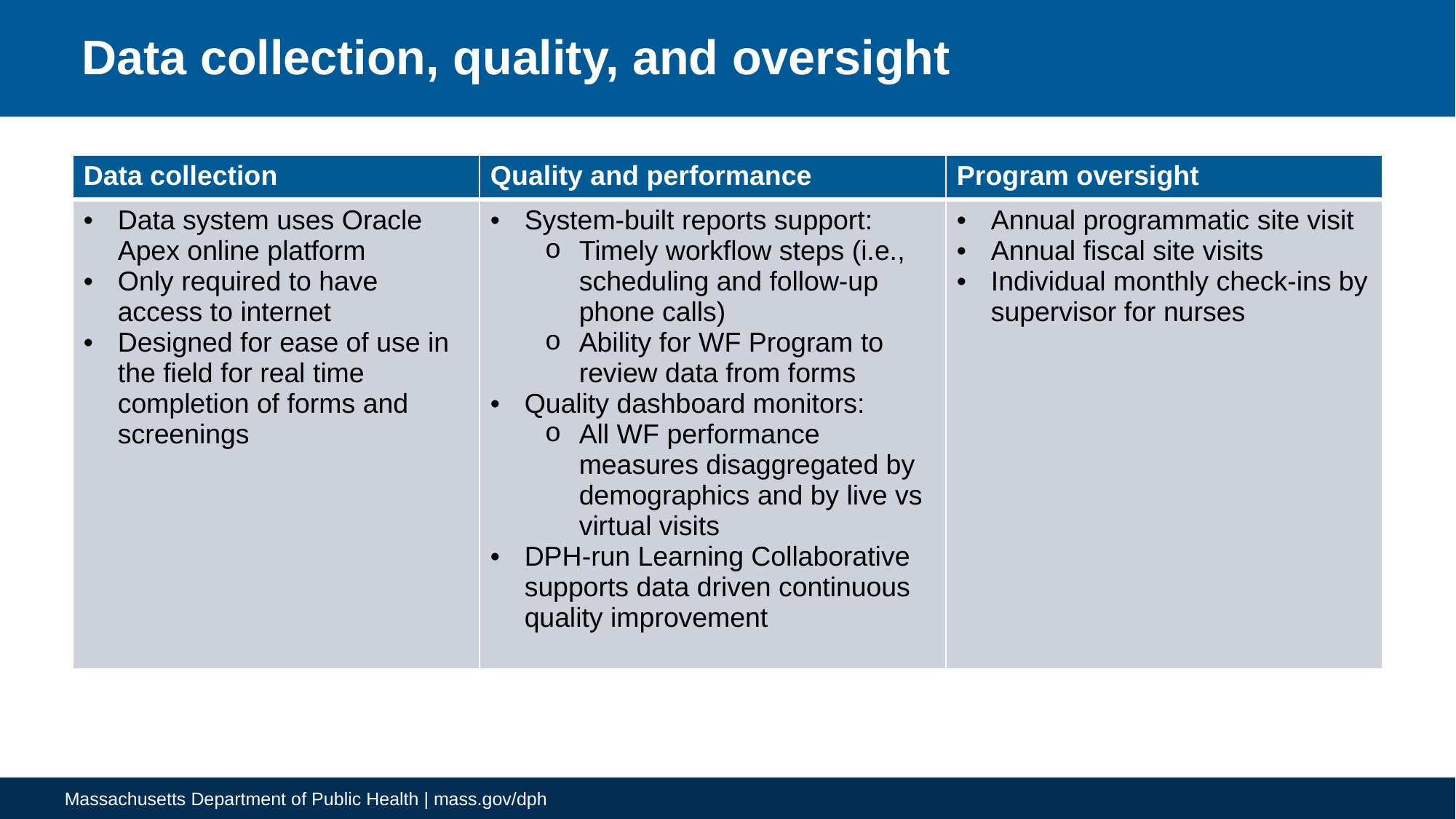

# Data collection, quality, and oversight
| Data collection | Quality and performance | Program oversight |
| --- | --- | --- |
| Data system uses Oracle Apex online platform Only required to have access to internet Designed for ease of use in the field for real time completion of forms and screenings | System-built reports support: Timely workflow steps (i.e., scheduling and follow-up phone calls) Ability for WF Program to review data from forms Quality dashboard monitors: All WF performance measures disaggregated by demographics and by live vs virtual visits DPH-run Learning Collaborative supports data driven continuous quality improvement | Annual programmatic site visit Annual fiscal site visits Individual monthly check-ins by supervisor for nurses |